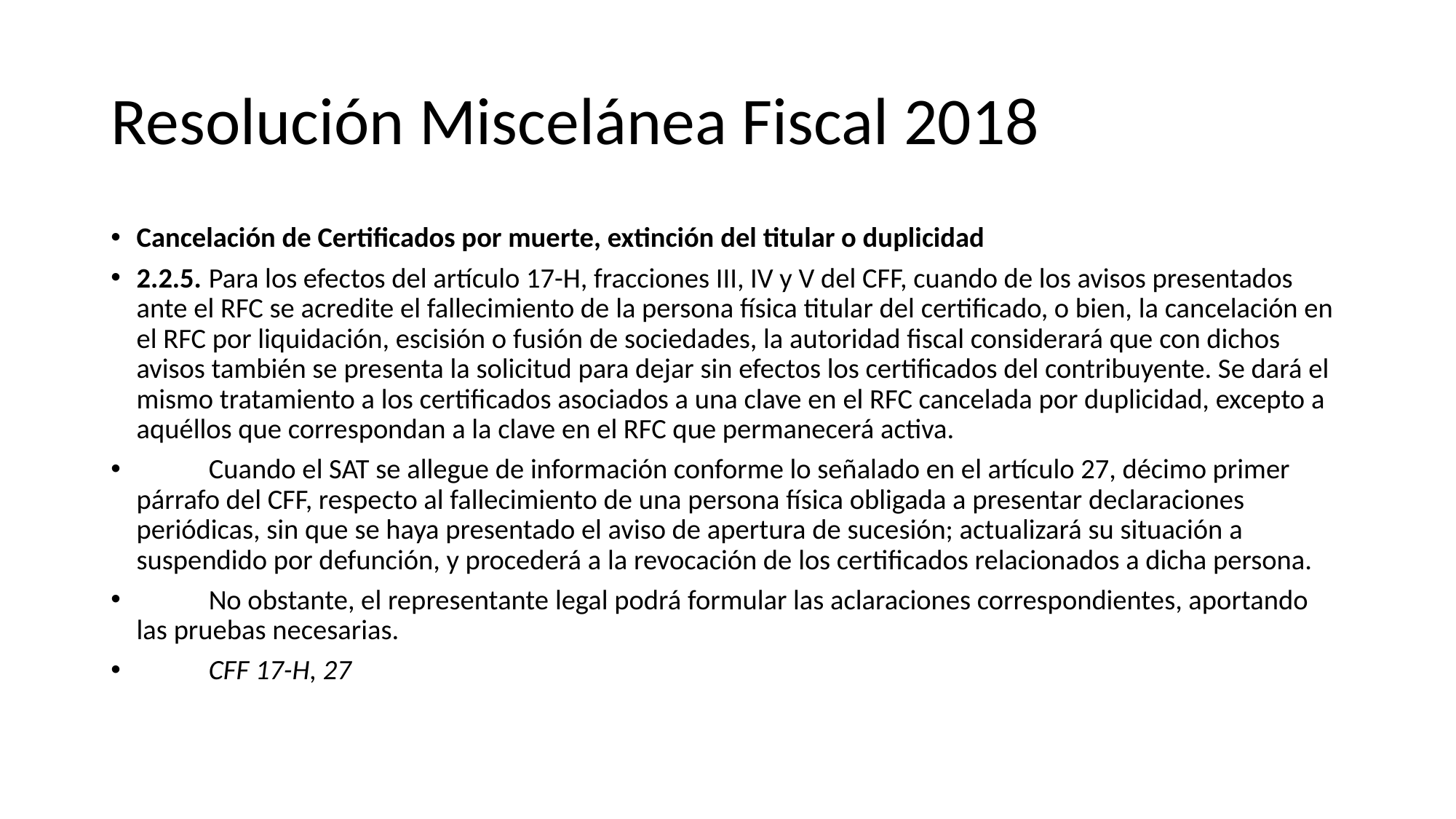

# Resolución Miscelánea Fiscal 2018
Cancelación de Certificados por muerte, extinción del titular o duplicidad
2.2.5.	Para los efectos del artículo 17-H, fracciones III, IV y V del CFF, cuando de los avisos presentados ante el RFC se acredite el fallecimiento de la persona física titular del certificado, o bien, la cancelación en el RFC por liquidación, escisión o fusión de sociedades, la autoridad fiscal considerará que con dichos avisos también se presenta la solicitud para dejar sin efectos los certificados del contribuyente. Se dará el mismo tratamiento a los certificados asociados a una clave en el RFC cancelada por duplicidad, excepto a aquéllos que correspondan a la clave en el RFC que permanecerá activa.
	Cuando el SAT se allegue de información conforme lo señalado en el artículo 27, décimo primer párrafo del CFF, respecto al fallecimiento de una persona física obligada a presentar declaraciones periódicas, sin que se haya presentado el aviso de apertura de sucesión; actualizará su situación a suspendido por defunción, y procederá a la revocación de los certificados relacionados a dicha persona.
	No obstante, el representante legal podrá formular las aclaraciones correspondientes, aportando las pruebas necesarias.
	CFF 17-H, 27